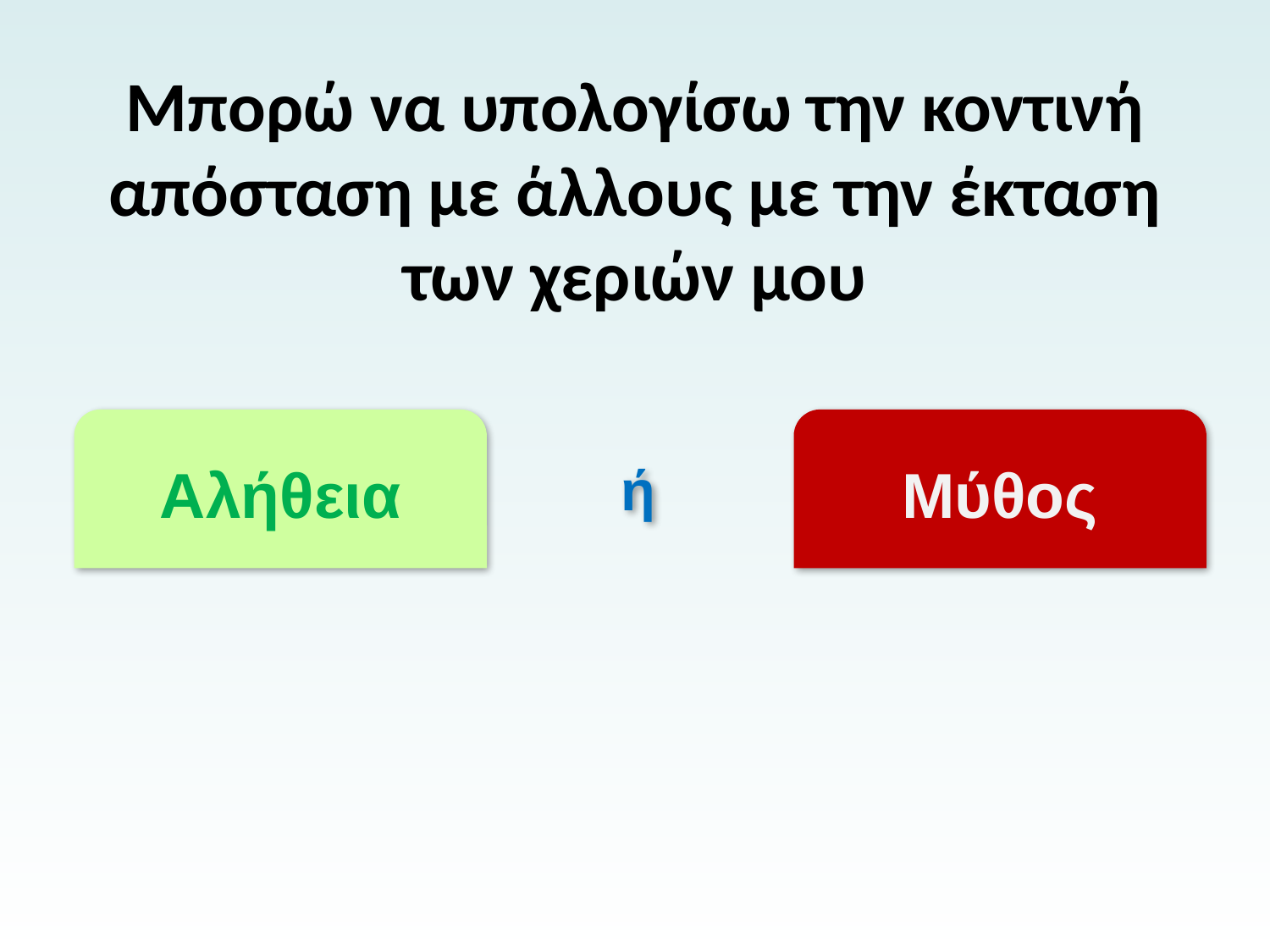

# Μπορώ να υπολογίσω την κοντινή απόσταση με άλλους με την έκταση των χεριών μου
Αλήθεια
Μύθος
ή